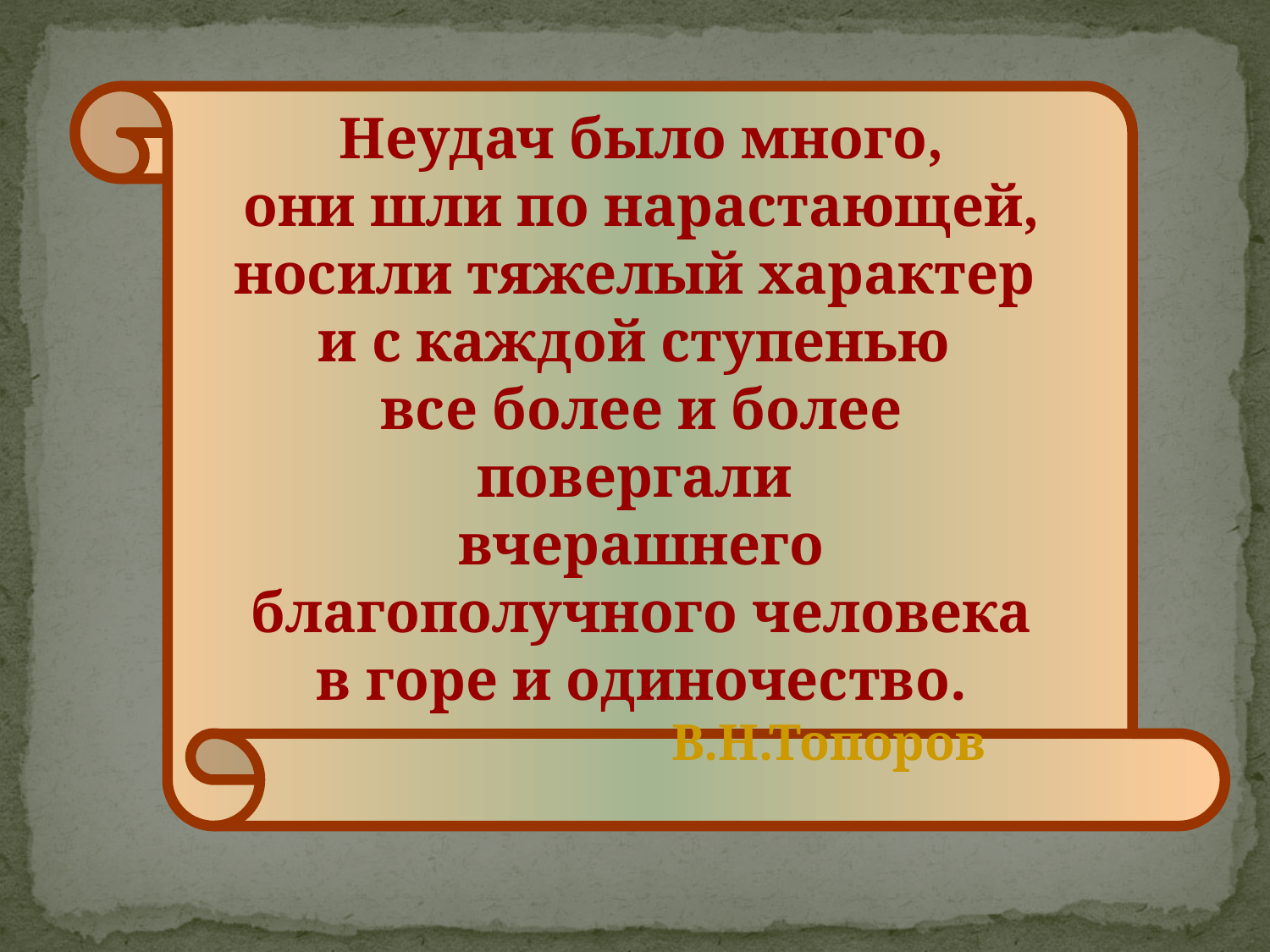

Неудач было много,
 они шли по нарастающей,
носили тяжелый характер
и с каждой ступенью
все более и более повергали
вчерашнего благополучного человека
в горе и одиночество.
                             В.Н.Топоров